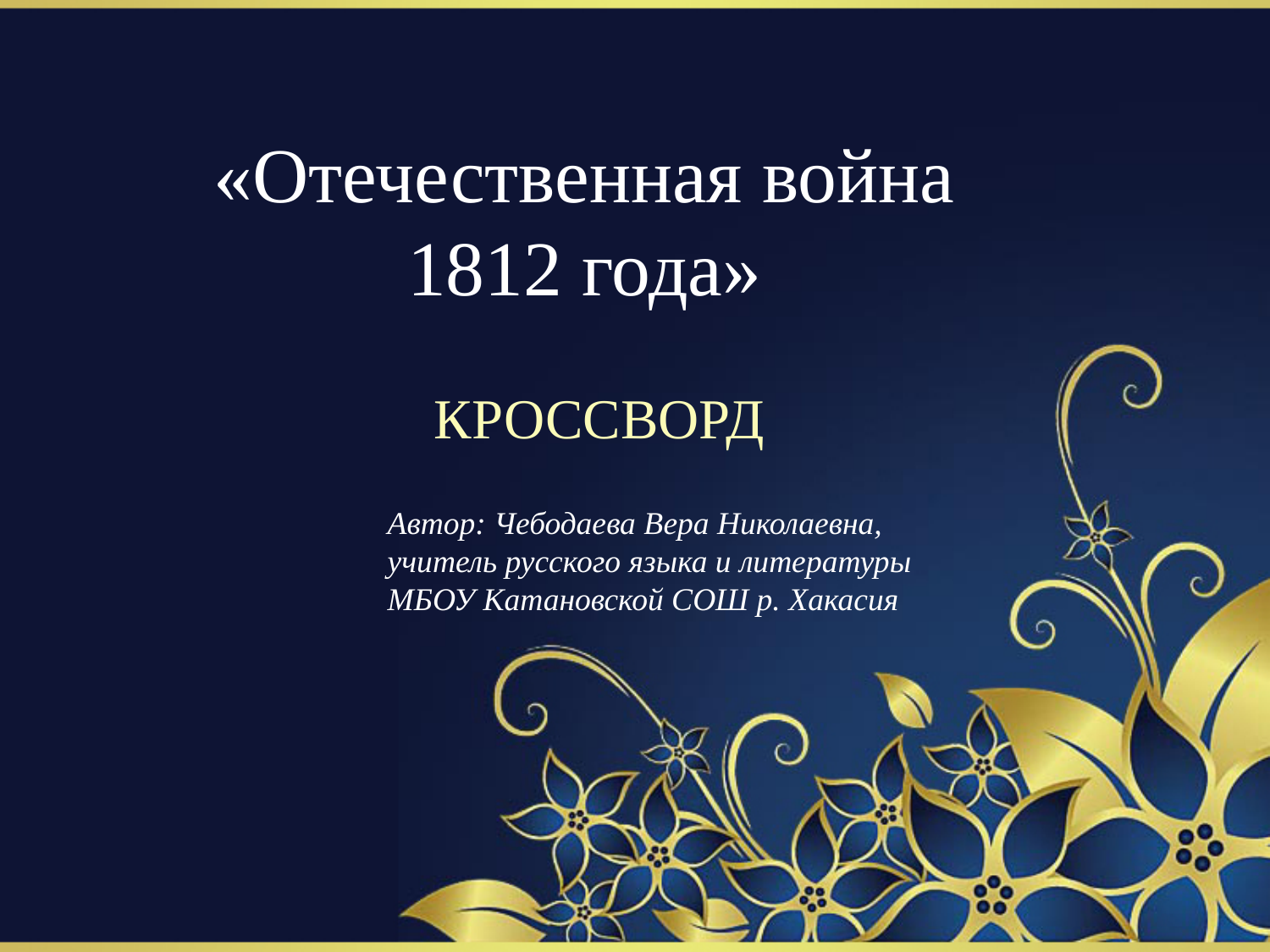

# «Отечественная война 1812 года»
КРОССВОРД
Автор: Чебодаева Вера Николаевна, учитель русского языка и литературы МБОУ Катановской СОШ р. Хакасия